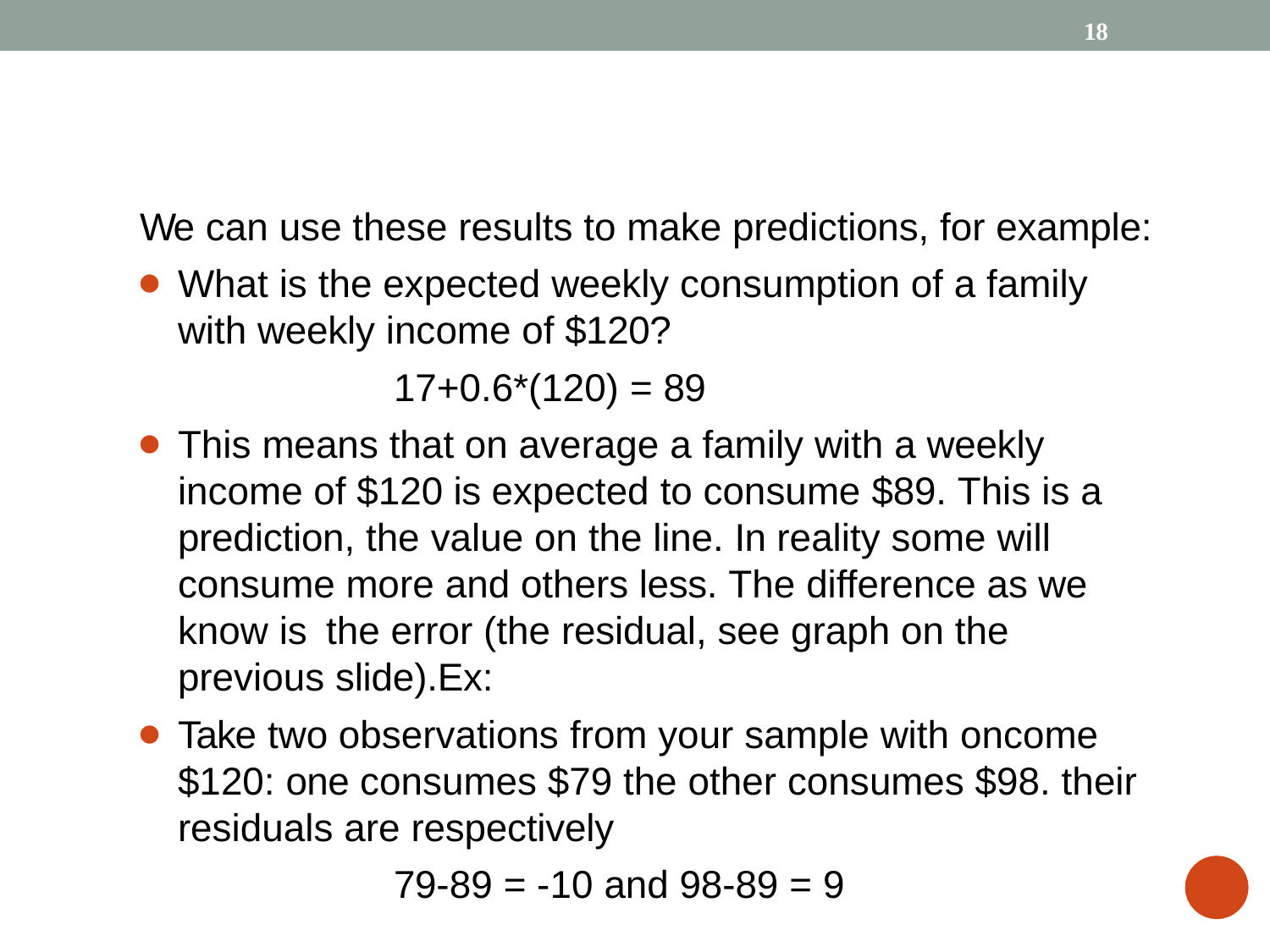

18
We can use these results to make predictions, for example:
What is the expected weekly consumption of a family with weekly income of $120?
17+0.6*(120) = 89
This means that on average a family with a weekly income of $120 is expected to consume $89. This is a prediction, the value on the line. In reality some will consume more and others less. The difference as we know is the error (the residual, see graph on the previous slide).Ex:
Take two observations from your sample with oncome $120: one consumes $79 the other consumes $98. their residuals are respectively
79-89 = -10 and 98-89 = 9